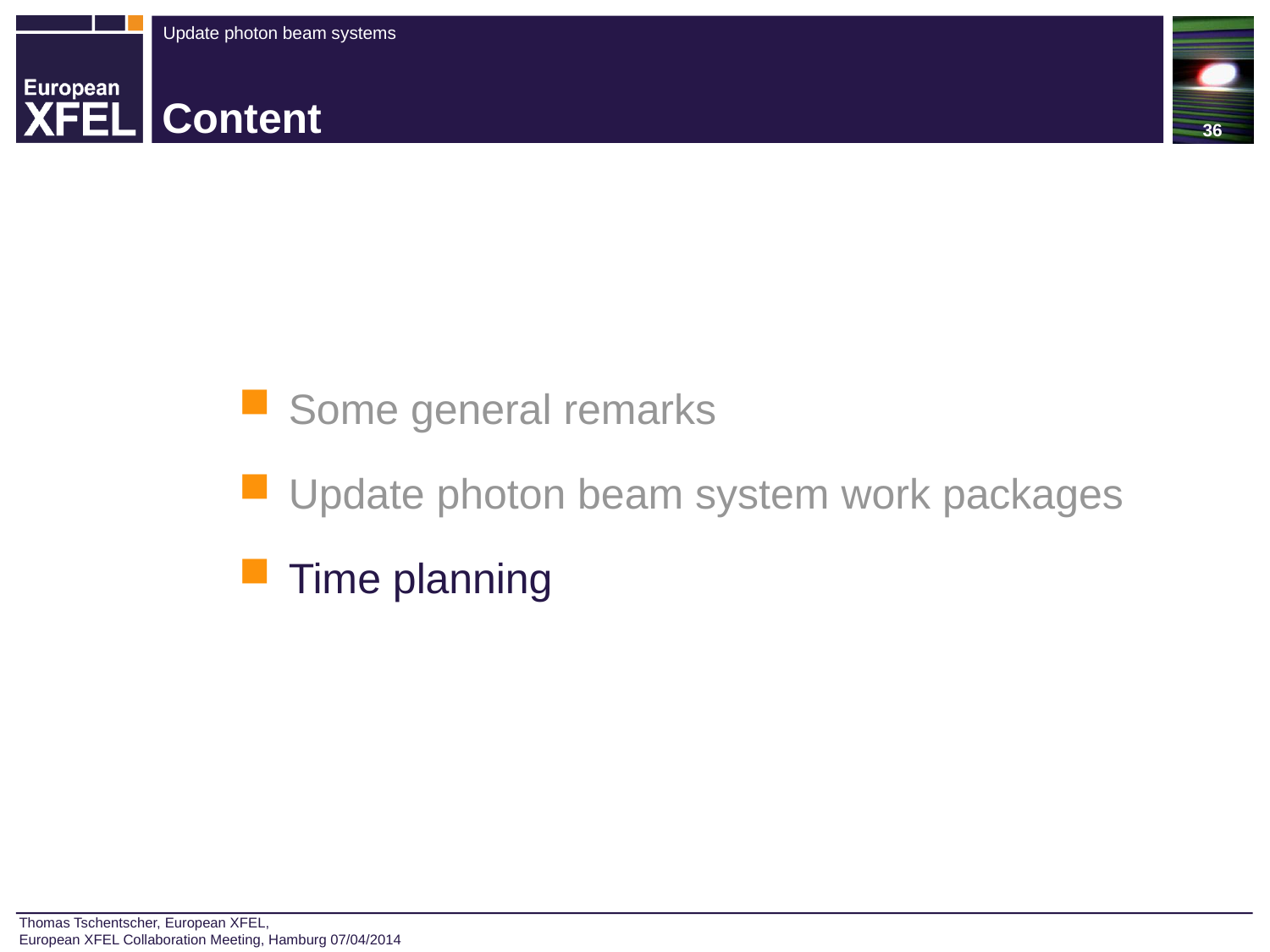

36
# Content
Some general remarks
Update photon beam system work packages
Time planning